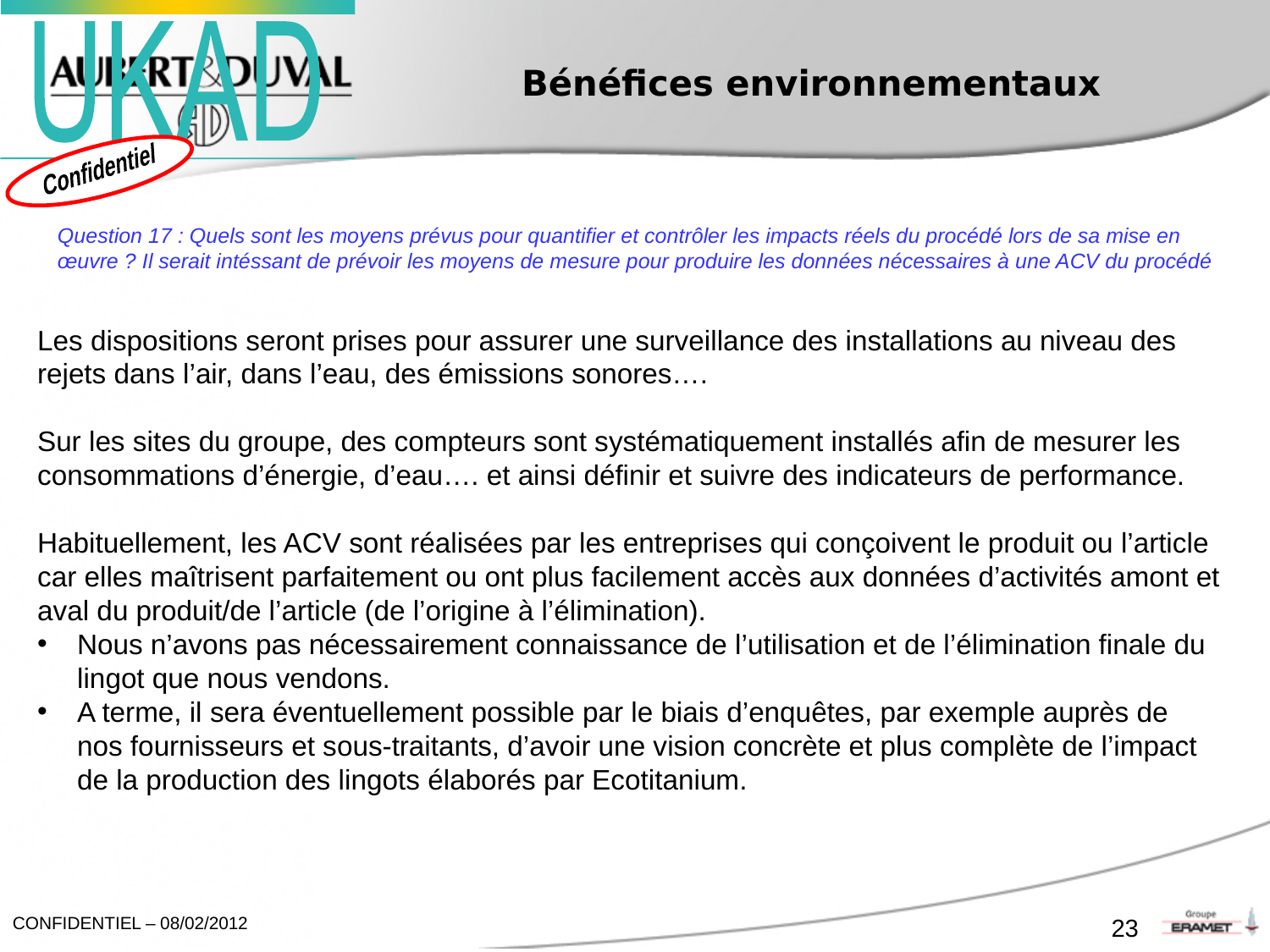

# Bénéfices environnementaux
Question 17 : Quels sont les moyens prévus pour quantifier et contrôler les impacts réels du procédé lors de sa mise en œuvre ? Il serait intéssant de prévoir les moyens de mesure pour produire les données nécessaires à une ACV du procédé
Les dispositions seront prises pour assurer une surveillance des installations au niveau des rejets dans l’air, dans l’eau, des émissions sonores….

Sur les sites du groupe, des compteurs sont systématiquement installés afin de mesurer les consommations d’énergie, d’eau…. et ainsi définir et suivre des indicateurs de performance.

Habituellement, les ACV sont réalisées par les entreprises qui conçoivent le produit ou l’article car elles maîtrisent parfaitement ou ont plus facilement accès aux données d’activités amont et aval du produit/de l’article (de l’origine à l’élimination).
Nous n’avons pas nécessairement connaissance de l’utilisation et de l’élimination finale du lingot que nous vendons.
A terme, il sera éventuellement possible par le biais d’enquêtes, par exemple auprès de nos fournisseurs et sous-traitants, d’avoir une vision concrète et plus complète de l’impact de la production des lingots élaborés par Ecotitanium.
23